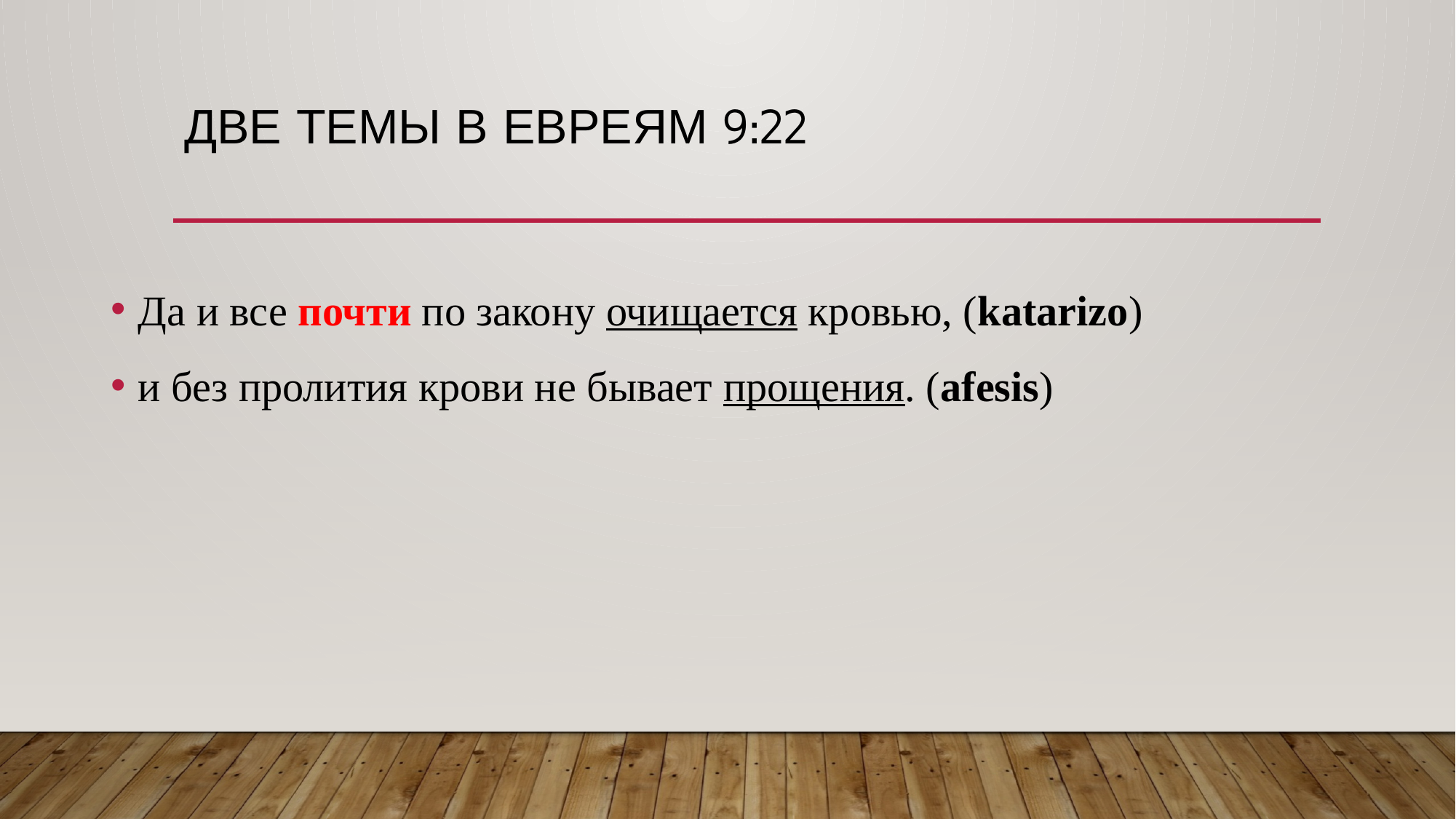

# Две темы в Евреям 9:22
Да и все почти по закону очищается кровью, (katarizo)
и без пролития крови не бывает прощения. (afesis)